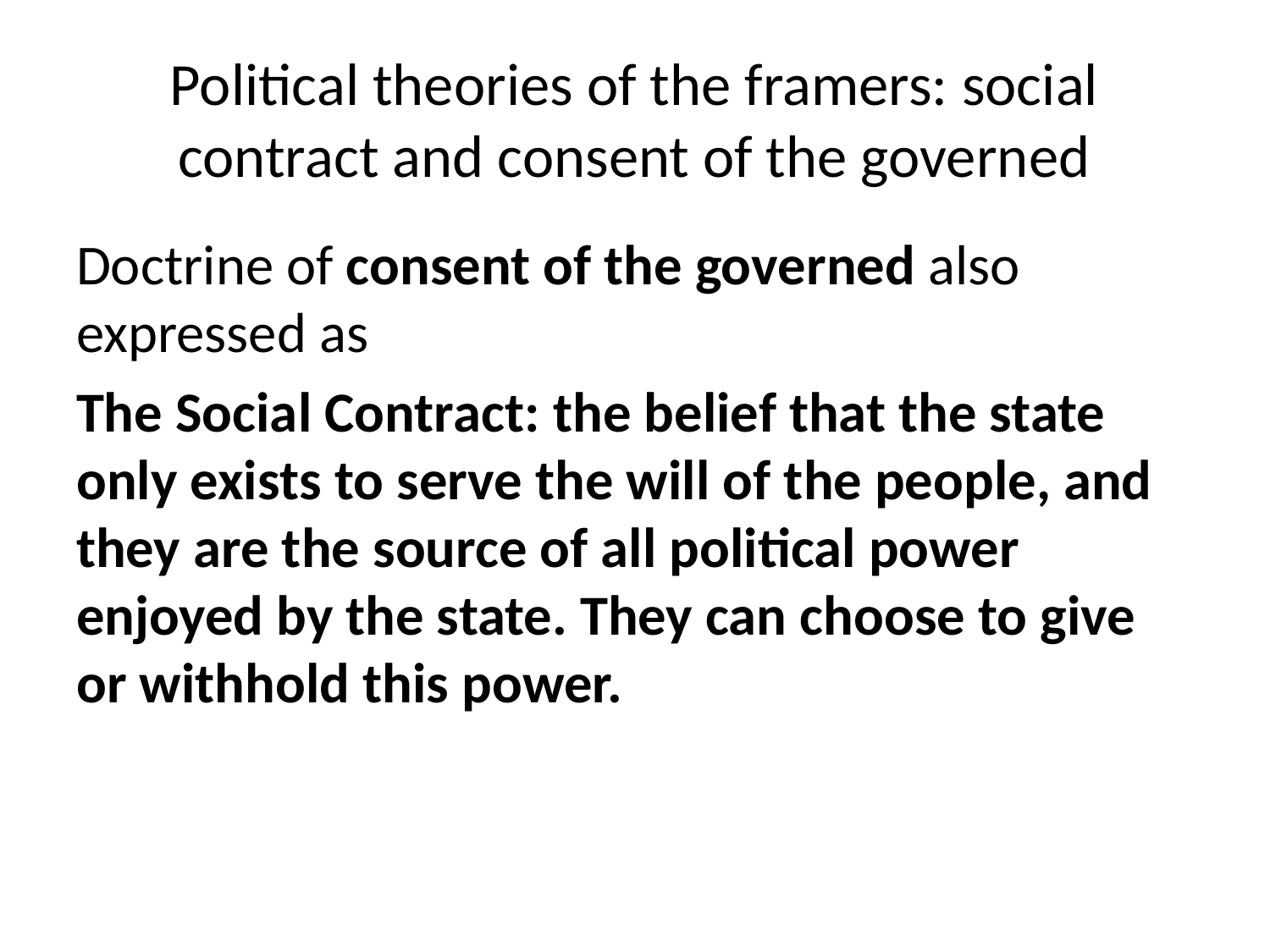

# Political theories of the framers: social contract and consent of the governed
Doctrine of consent of the governed also expressed as
The Social Contract: the belief that the state only exists to serve the will of the people, and they are the source of all political power enjoyed by the state. They can choose to give or withhold this power.